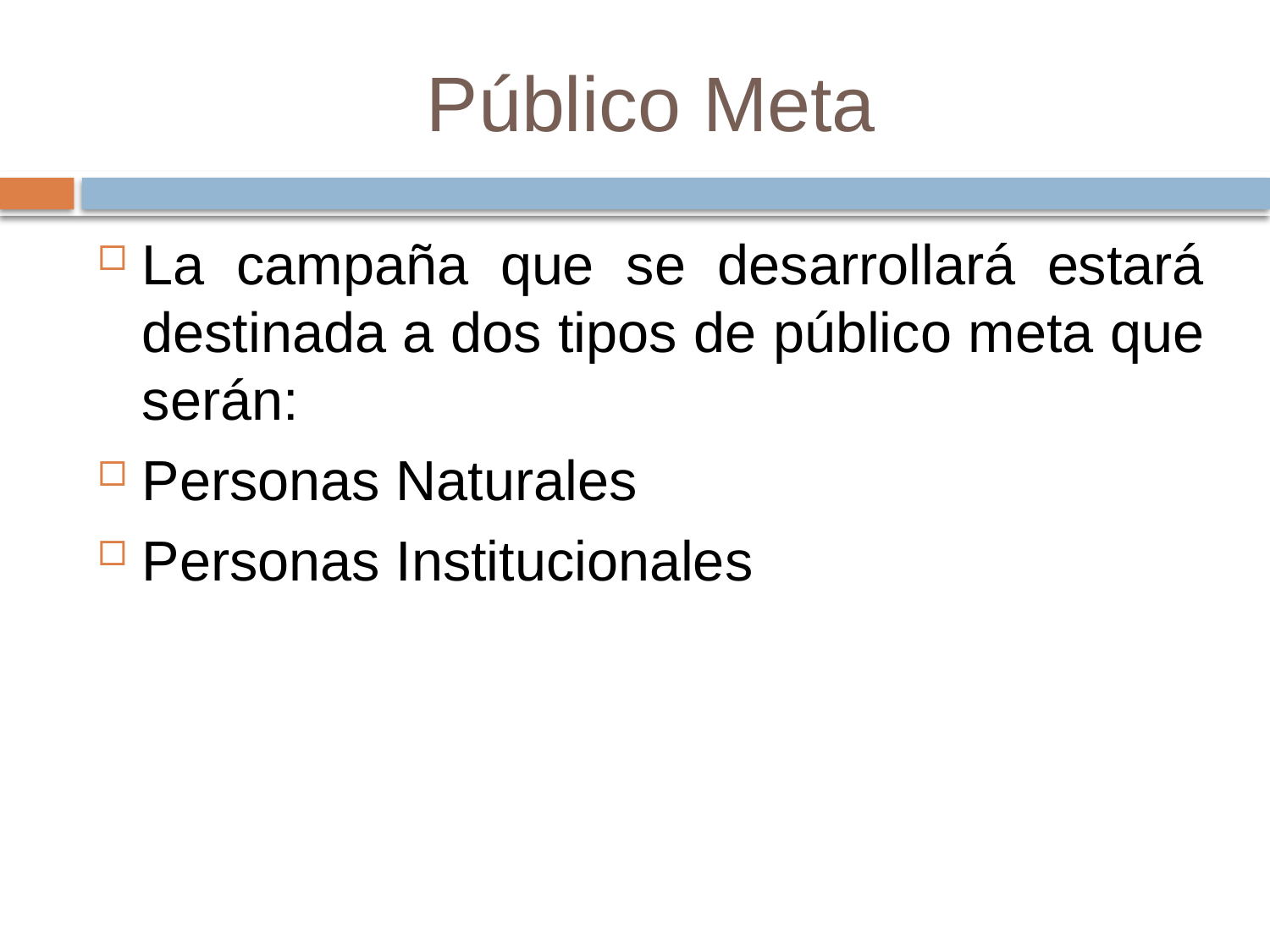

# Público Meta
La campaña que se desarrollará estará destinada a dos tipos de público meta que serán:
Personas Naturales
Personas Institucionales